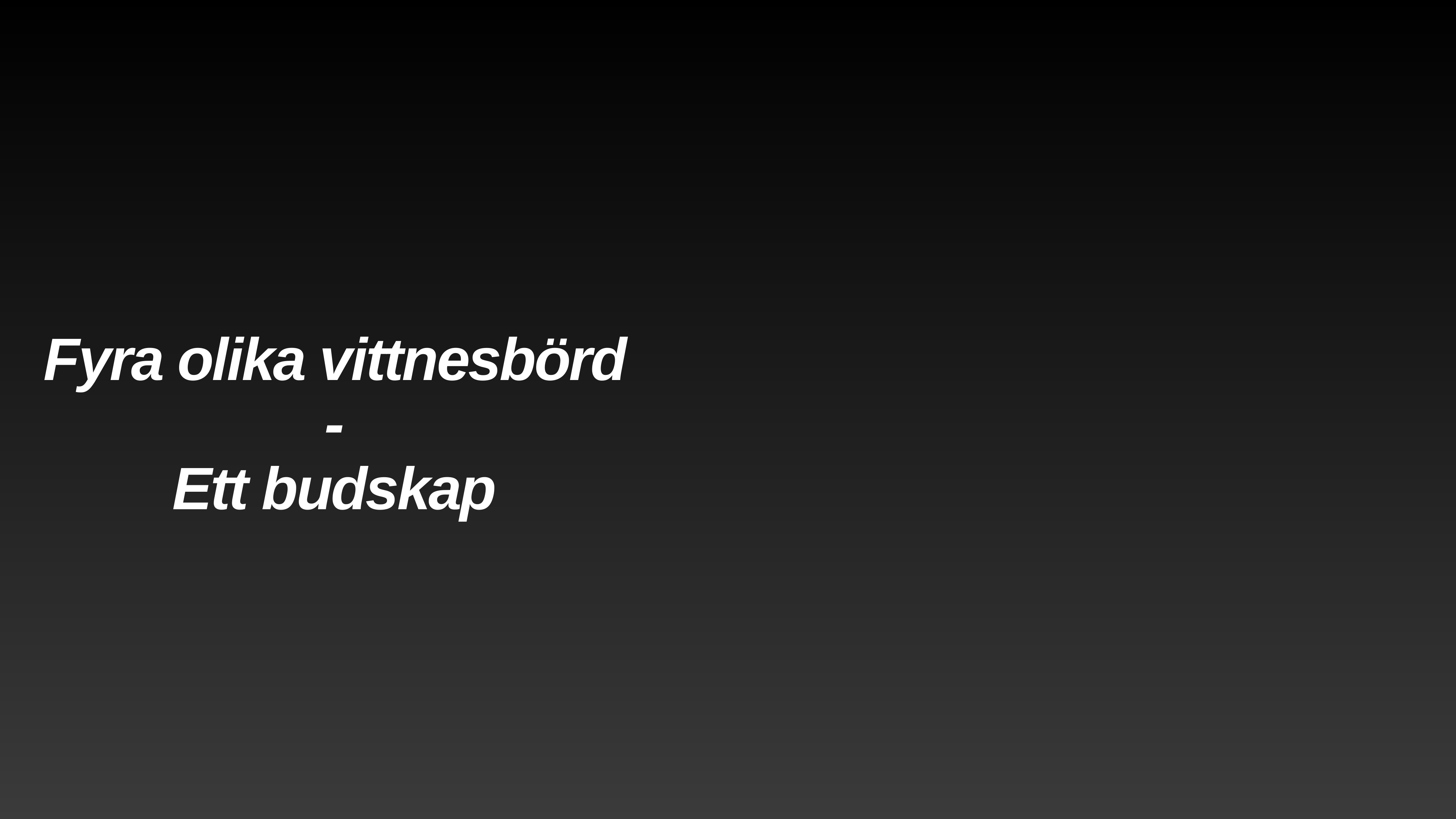

# Fyra olika vittnesbörd -
Ett budskap